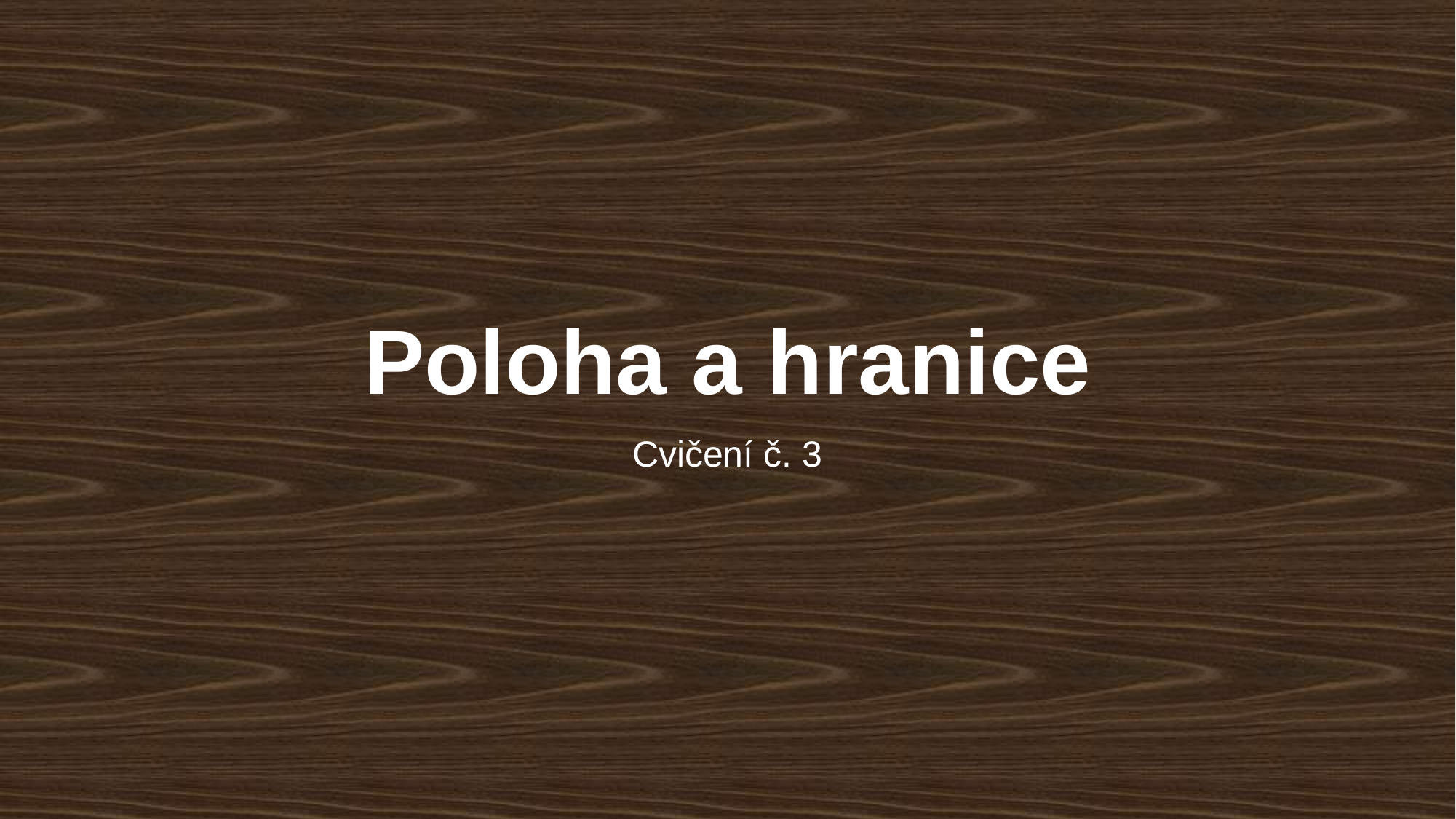

# Poloha a hranice
Cvičení č. 3